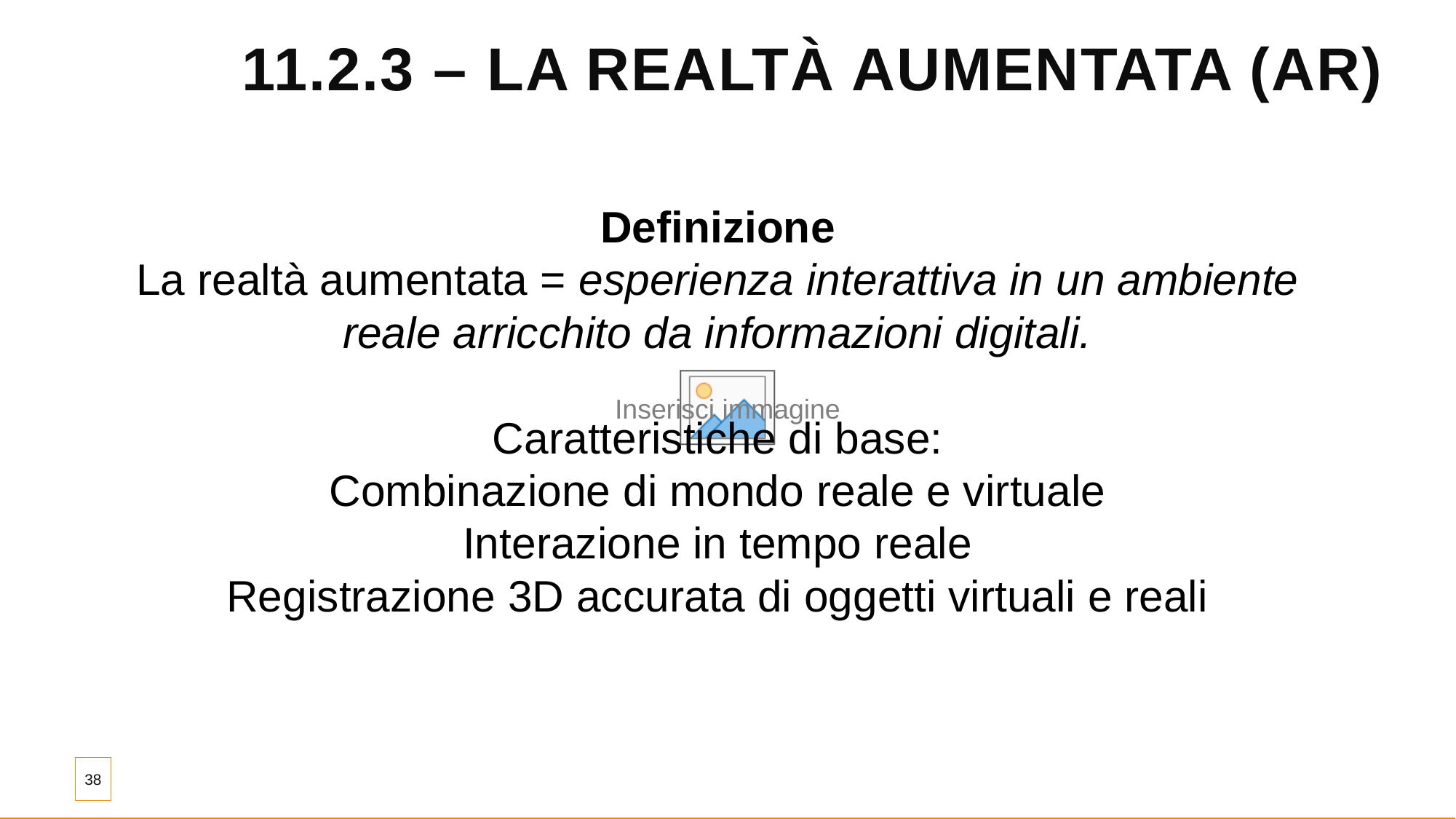

# 11.2.3 – La realtà aumentata (AR)

Definizione
La realtà aumentata = esperienza interattiva in un ambiente reale arricchito da informazioni digitali.

Caratteristiche di base:
Combinazione di mondo reale e virtuale
Interazione in tempo reale
Registrazione 3D accurata di oggetti virtuali e reali
38